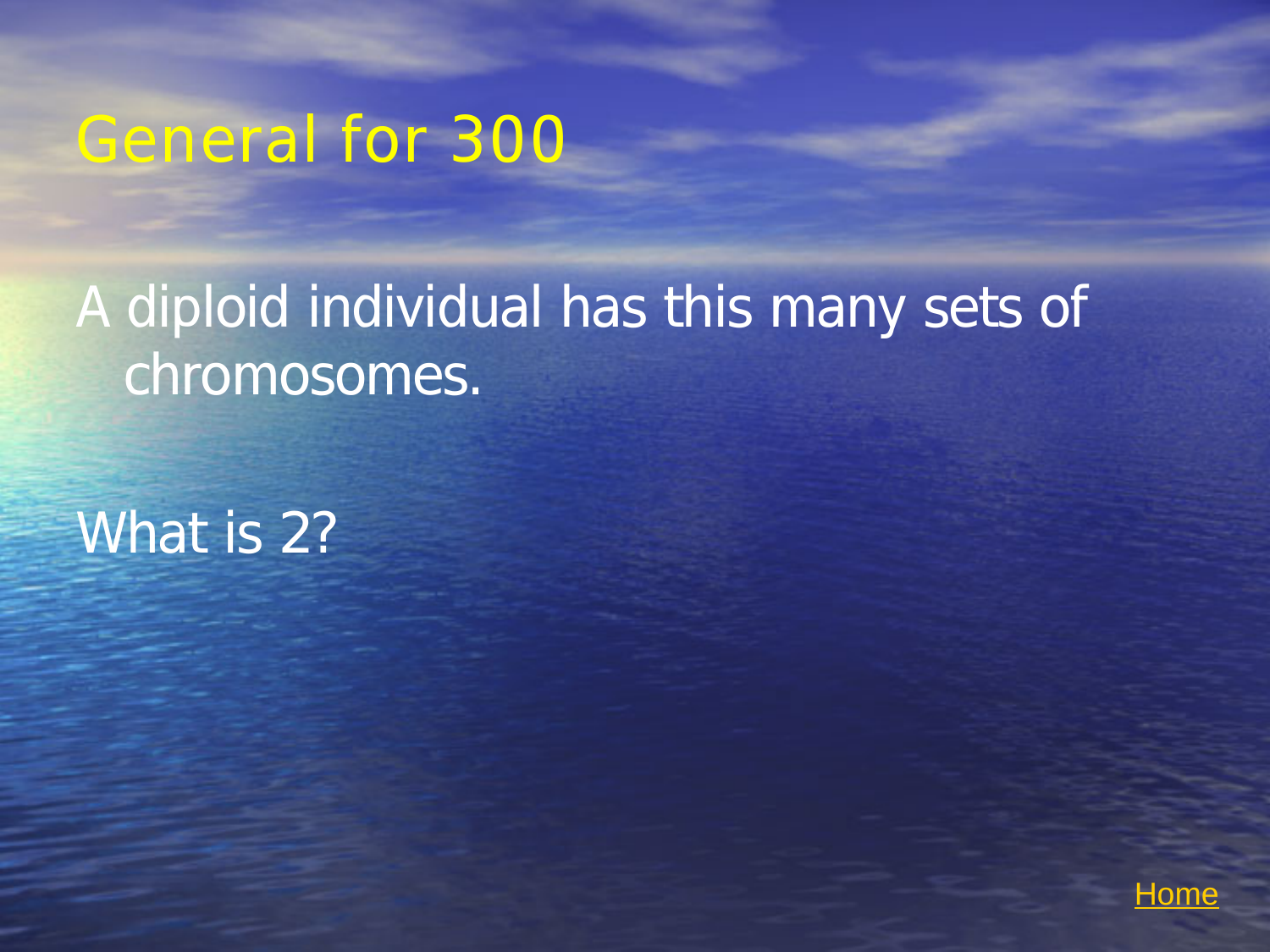

# General for 300
A diploid individual has this many sets of chromosomes.

What is 2?

Home